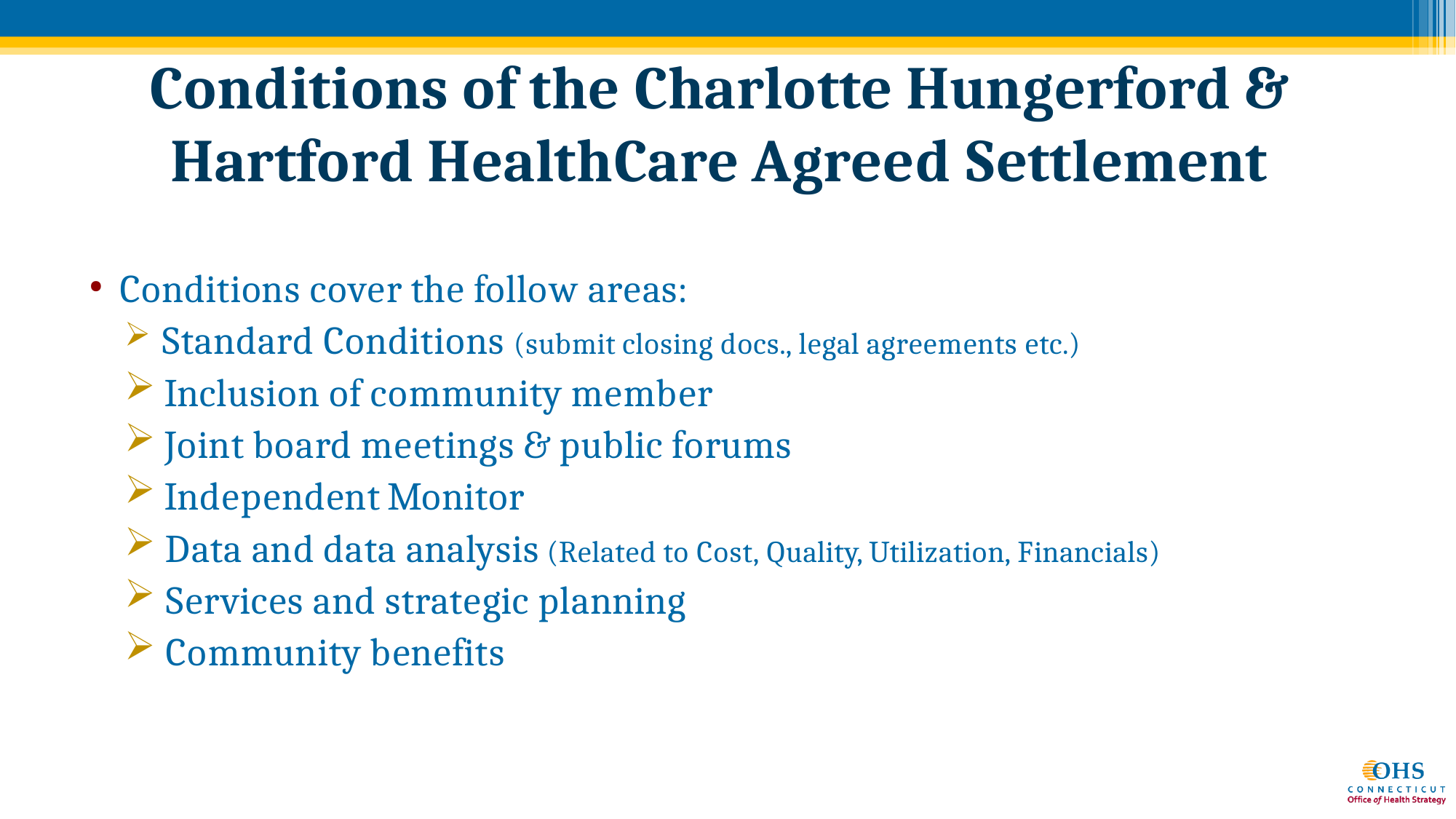

# Conditions of the Charlotte Hungerford & Hartford HealthCare Agreed Settlement

Conditions cover the follow areas:
 Standard Conditions (submit closing docs., legal agreements etc.)
 Inclusion of community member
 Joint board meetings & public forums
 Independent Monitor
 Data and data analysis (Related to Cost, Quality, Utilization, Financials)
 Services and strategic planning
 Community benefits